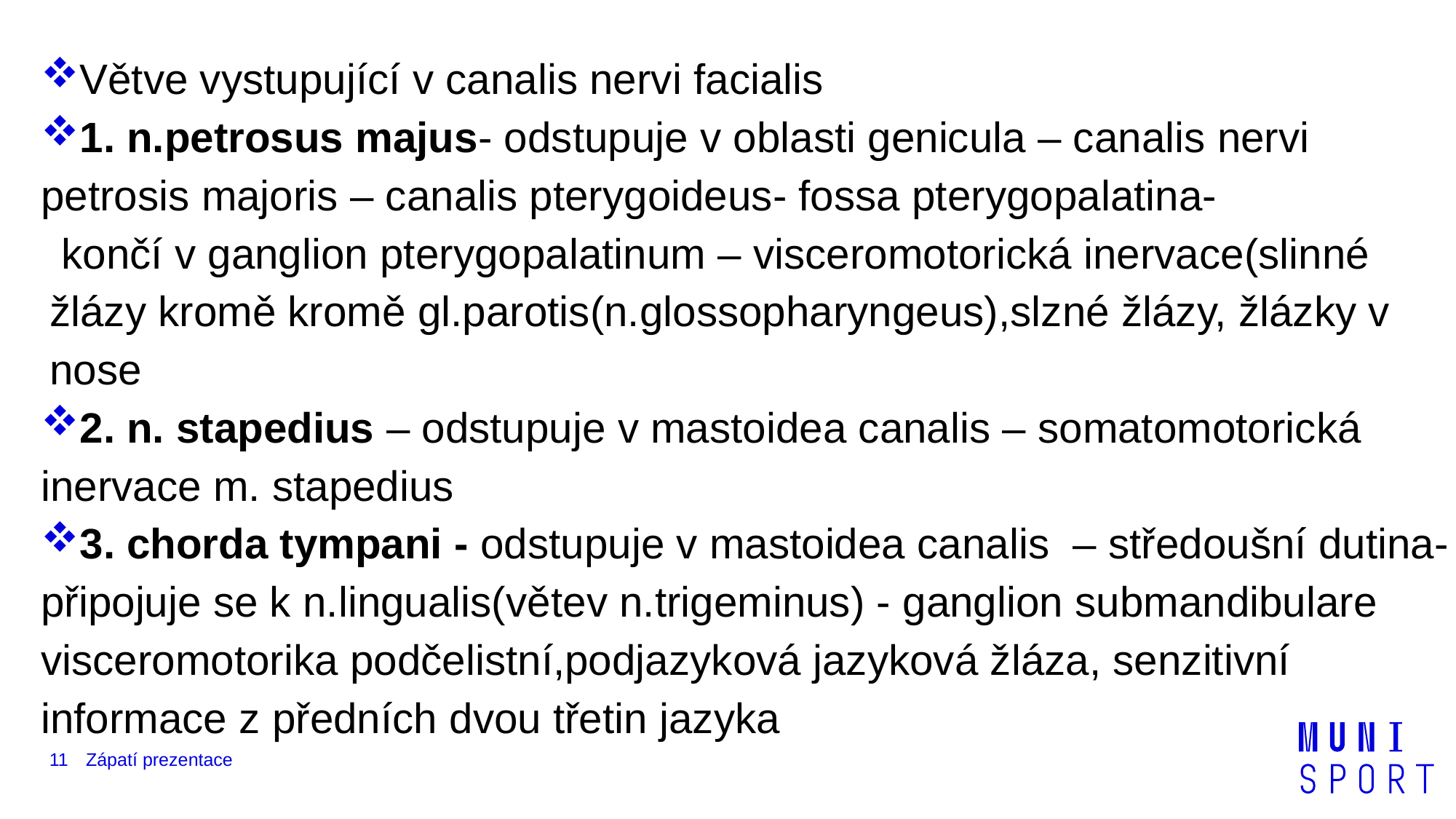

Větve vystupující v canalis nervi facialis
1. n.petrosus majus- odstupuje v oblasti genicula – canalis nervi petrosis majoris – canalis pterygoideus- fossa pterygopalatina-
 končí v ganglion pterygopalatinum – visceromotorická inervace(slinné žlázy kromě kromě gl.parotis(n.glossopharyngeus),slzné žlázy, žlázky v nose
2. n. stapedius – odstupuje v mastoidea canalis – somatomotorická inervace m. stapedius
3. chorda tympani - odstupuje v mastoidea canalis  – středoušní dutina- připojuje se k n.lingualis(větev n.trigeminus) - ganglion submandibulare visceromotorika podčelistní,podjazyková jazyková žláza, senzitivní informace z předních dvou třetin jazyka
11
Zápatí prezentace